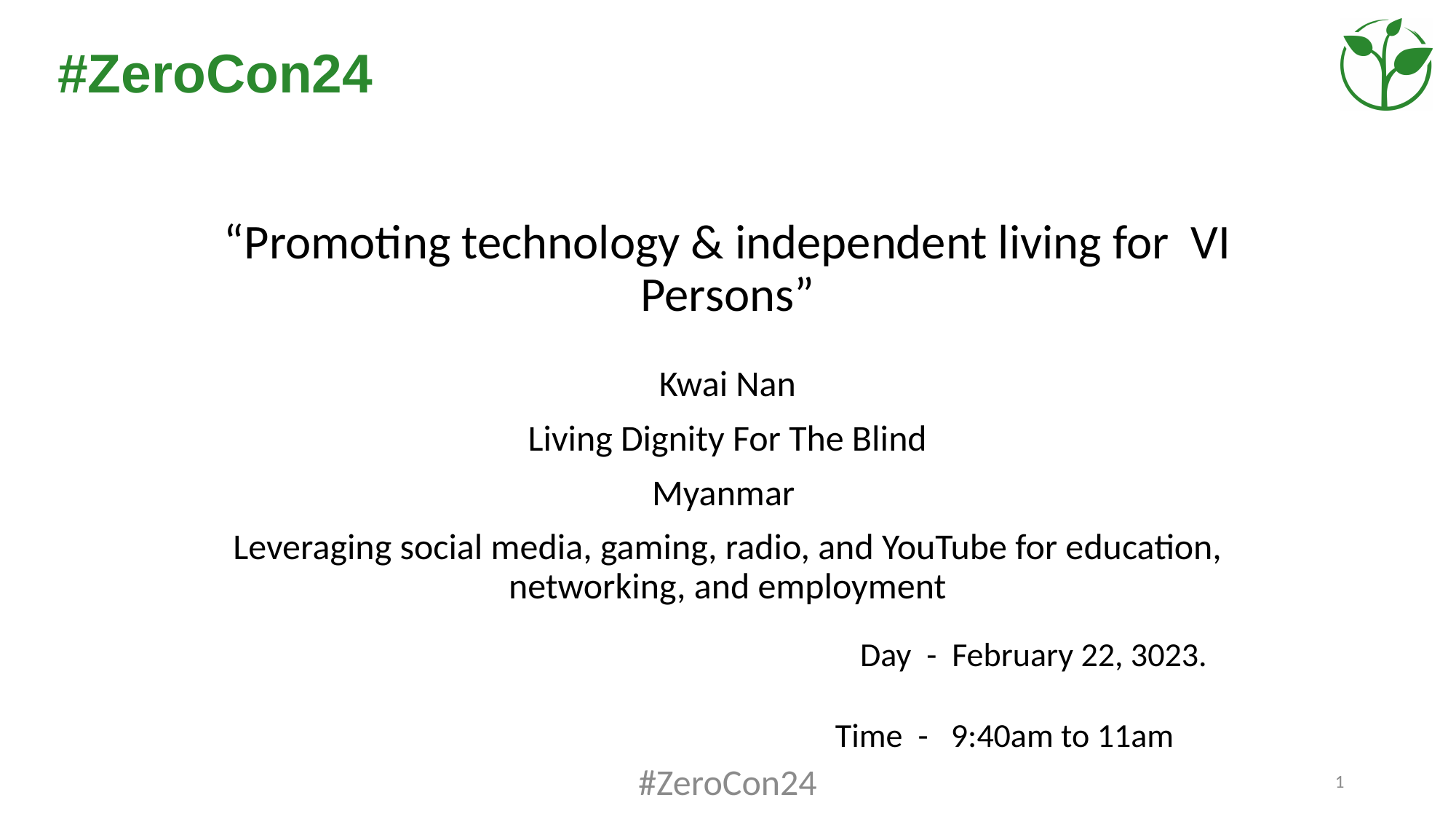

# “Promoting technology & independent living for  VI Persons”
Kwai Nan
Living Dignity For The Blind
Myanmar
Leveraging social media, gaming, radio, and YouTube for education, networking, and employment

Day  -  February 22, 3023.

                  Time  -   9:40am to 11am
#ZeroCon24
1